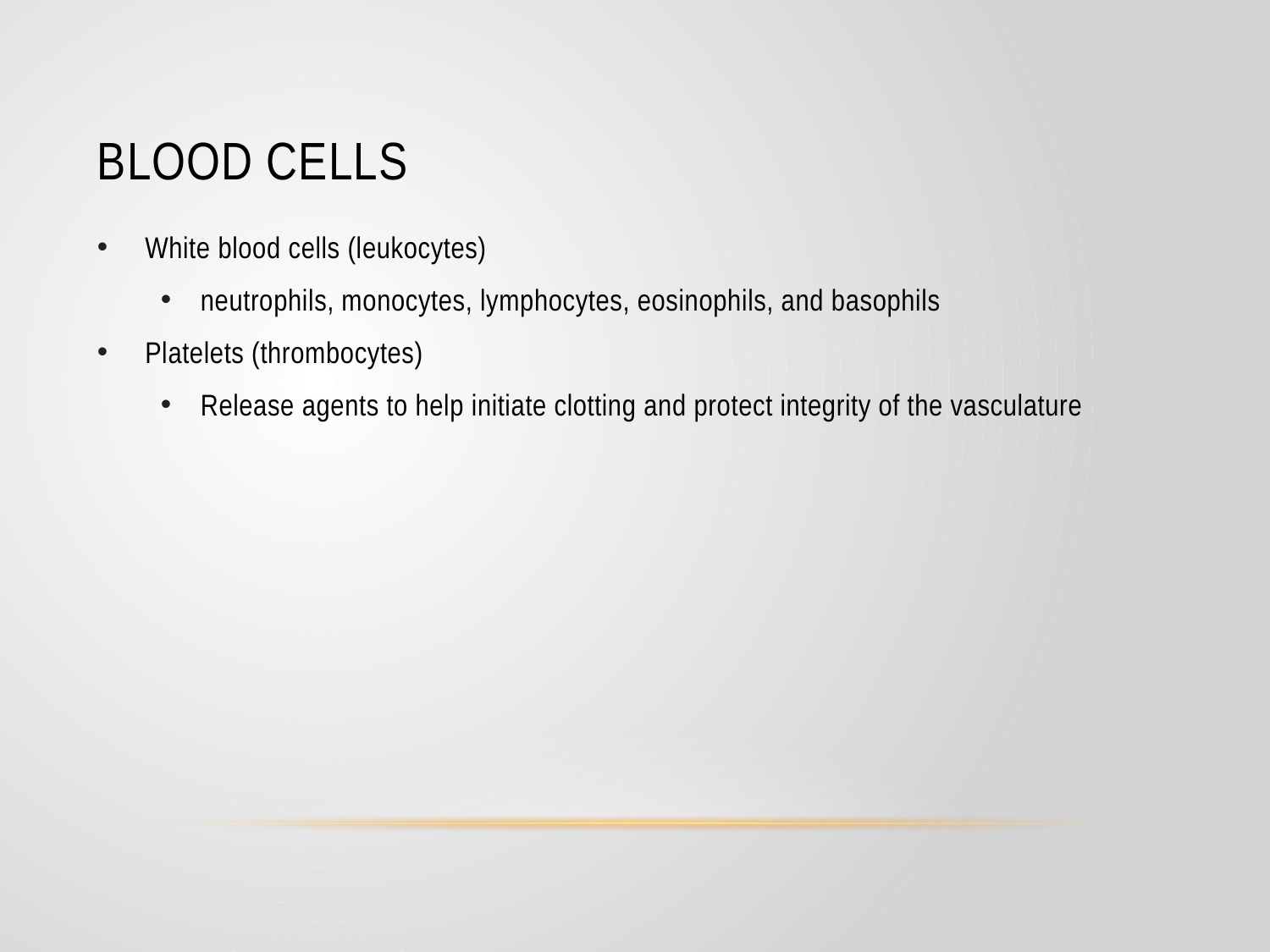

# Blood Cells
White blood cells (leukocytes)
neutrophils, monocytes, lymphocytes, eosinophils, and basophils
Platelets (thrombocytes)
Release agents to help initiate clotting and protect integrity of the vasculature